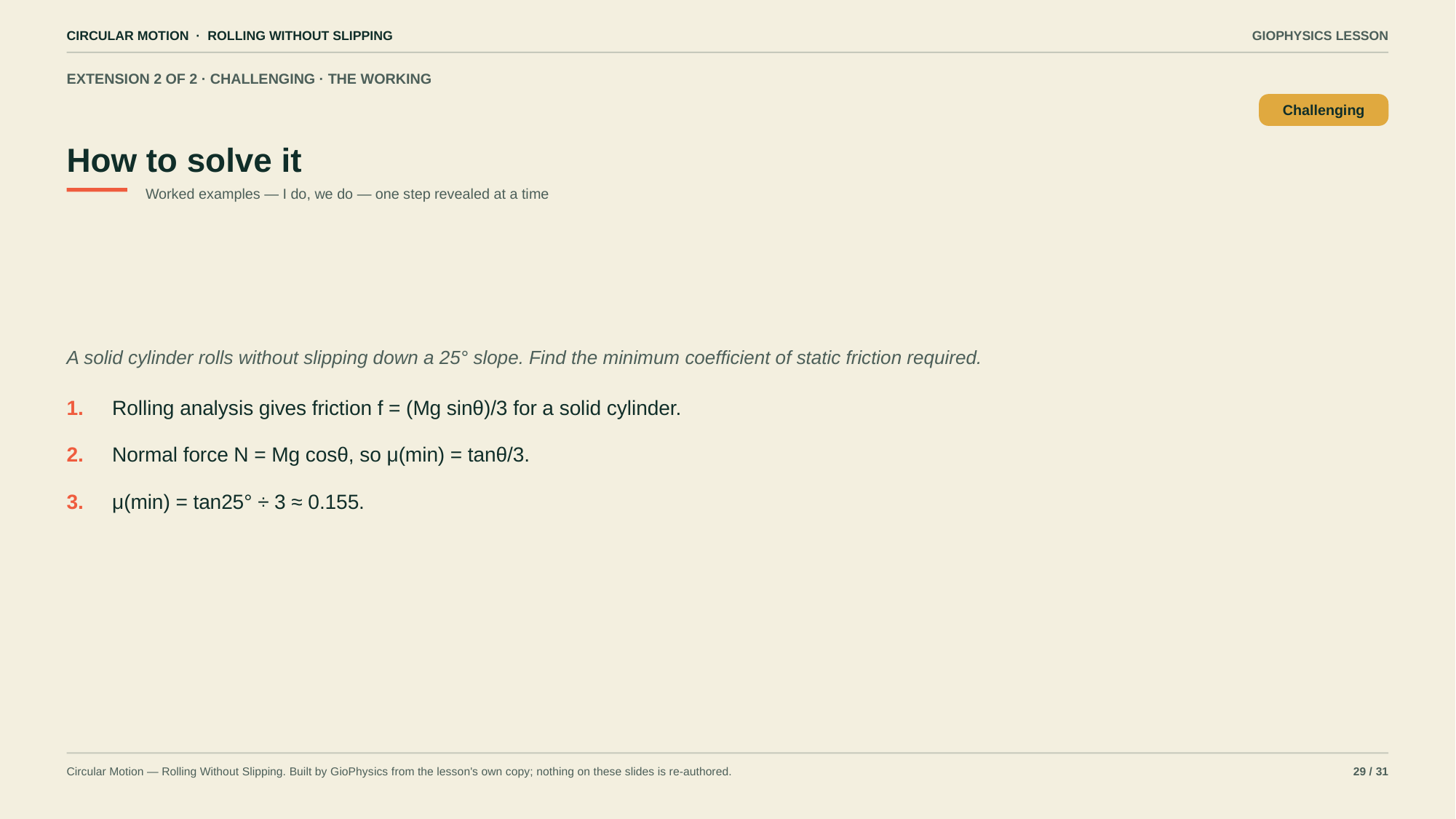

CIRCULAR MOTION  ·  ROLLING WITHOUT SLIPPING
GIOPHYSICS LESSON

EXTENSION 2 OF 2 · CHALLENGING · THE WORKING
How to solve it

Challenging
Worked examples — I do, we do — one step revealed at a time

A solid cylinder rolls without slipping down a 25° slope. Find the minimum coefficient of static friction required.
1.
Rolling analysis gives friction f = (Mg sinθ)/3 for a solid cylinder.
2.
Normal force N = Mg cosθ, so μ(min) = tanθ/3.
3.
μ(min) = tan25° ÷ 3 ≈ 0.155.

Circular Motion — Rolling Without Slipping. Built by GioPhysics from the lesson's own copy; nothing on these slides is re-authored.
29 / 31